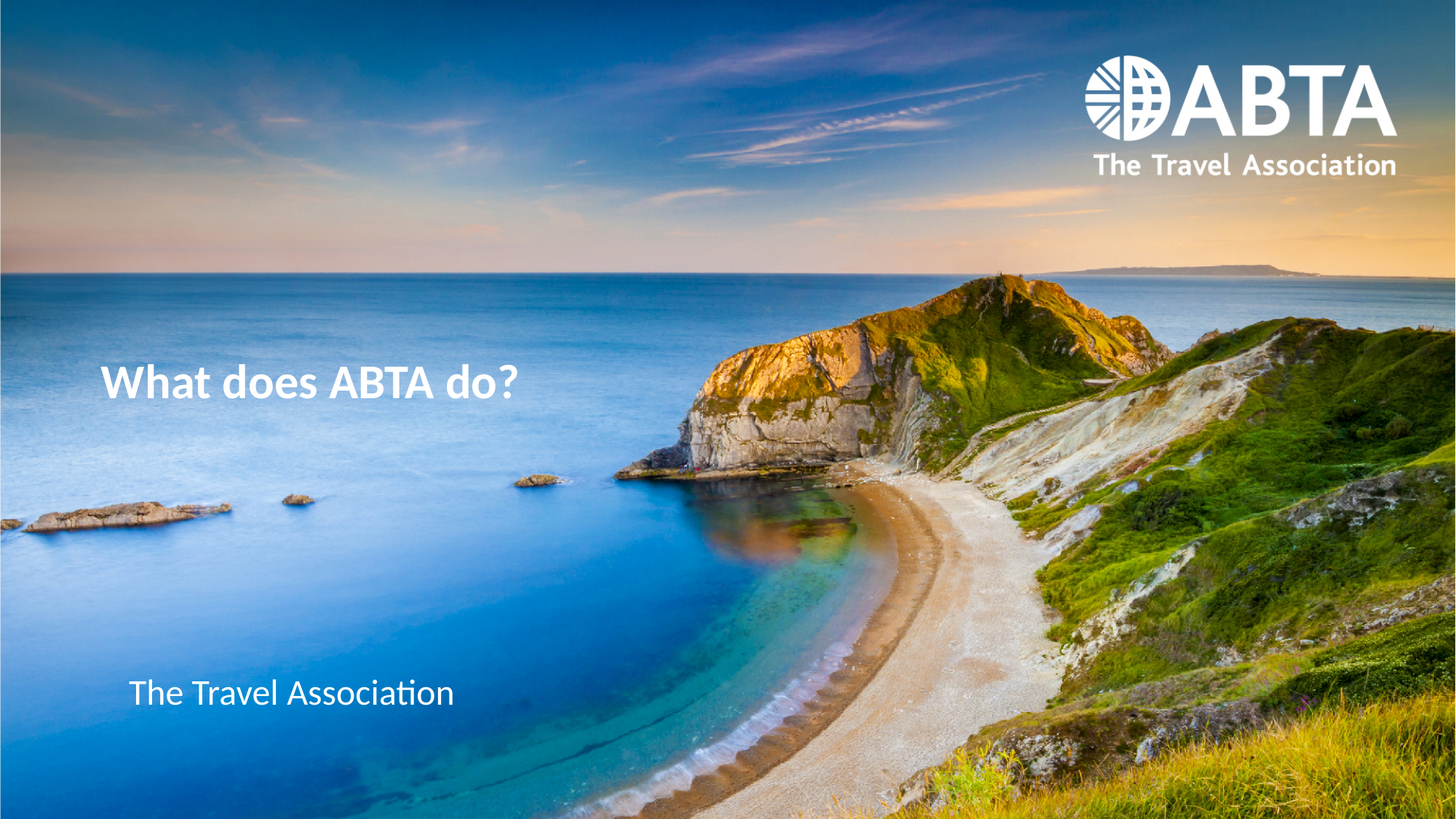

# What does ABTA do?
The Travel Association